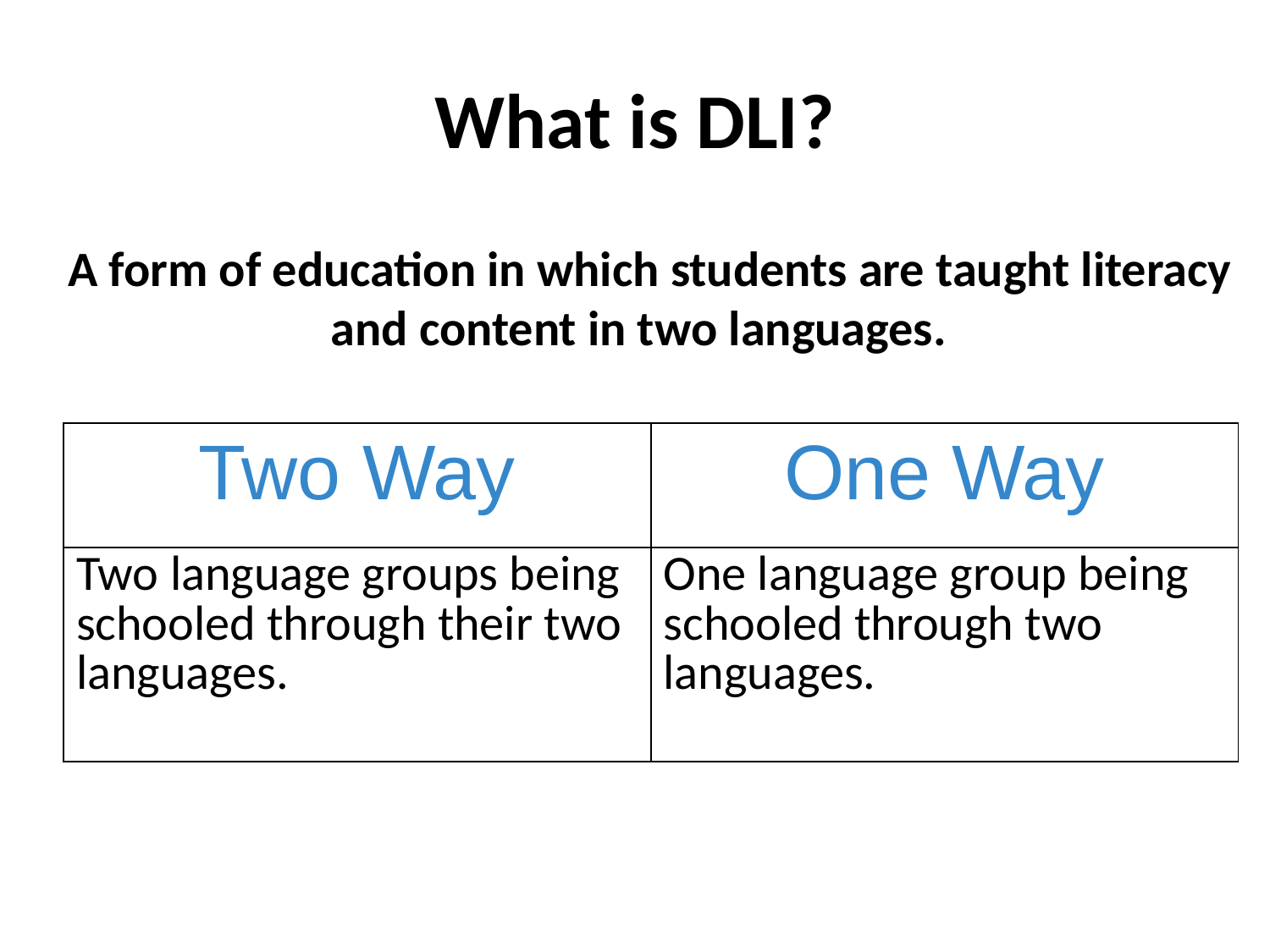

# What is DLI?
A form of education in which students are taught literacy and content in two languages.

| Two Way | One Way |
| --- | --- |
| Two language groups being schooled through their two languages. | One language group being schooled through two languages. |